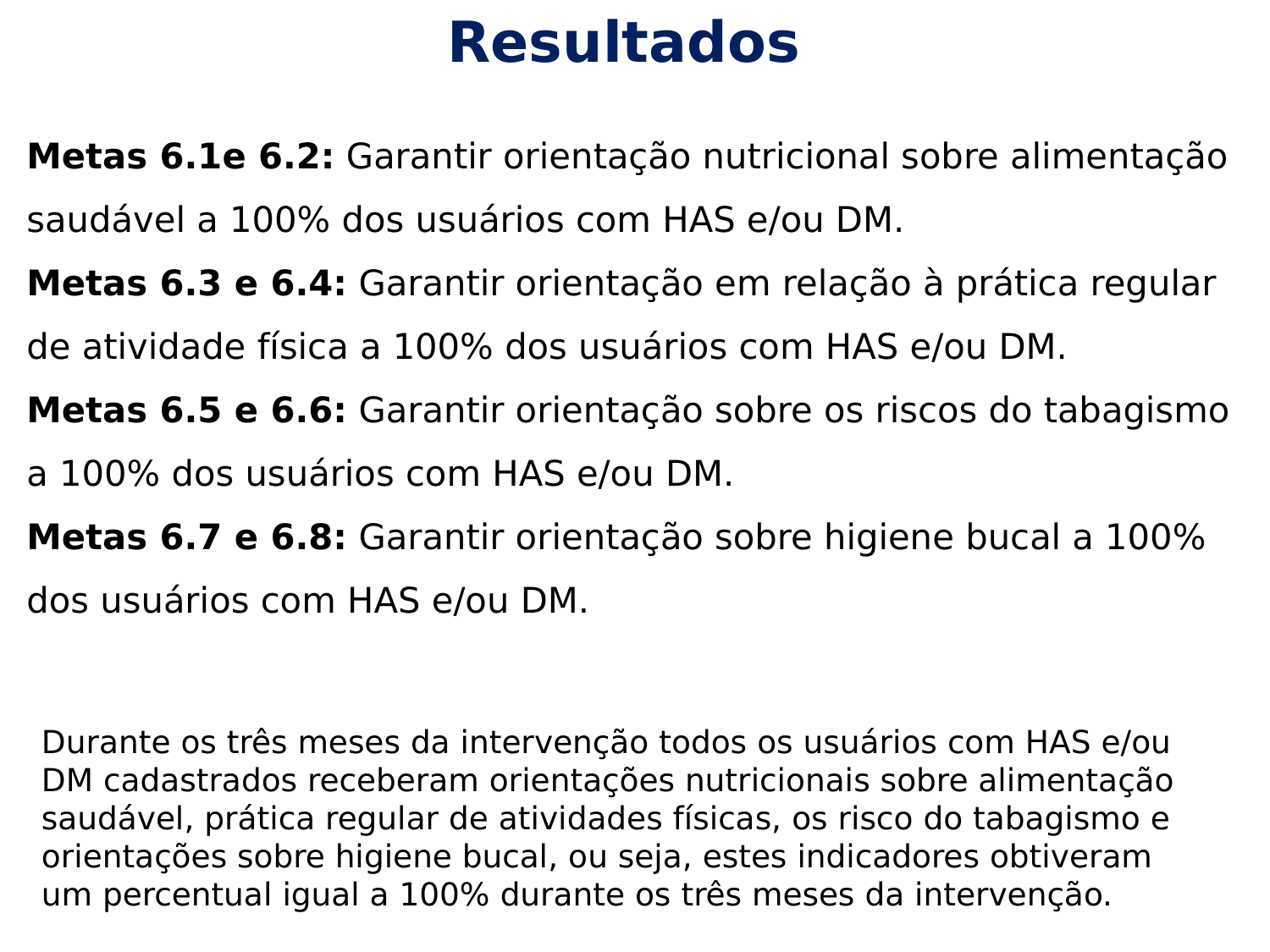

Resultados
Metas 6.1e 6.2: Garantir orientação nutricional sobre alimentação saudável a 100% dos usuários com HAS e/ou DM.
Metas 6.3 e 6.4: Garantir orientação em relação à prática regular de atividade física a 100% dos usuários com HAS e/ou DM.
Metas 6.5 e 6.6: Garantir orientação sobre os riscos do tabagismo a 100% dos usuários com HAS e/ou DM.
Metas 6.7 e 6.8: Garantir orientação sobre higiene bucal a 100% dos usuários com HAS e/ou DM.
Durante os três meses da intervenção todos os usuários com HAS e/ou DM cadastrados receberam orientações nutricionais sobre alimentação saudável, prática regular de atividades físicas, os risco do tabagismo e orientações sobre higiene bucal, ou seja, estes indicadores obtiveram um percentual igual a 100% durante os três meses da intervenção.